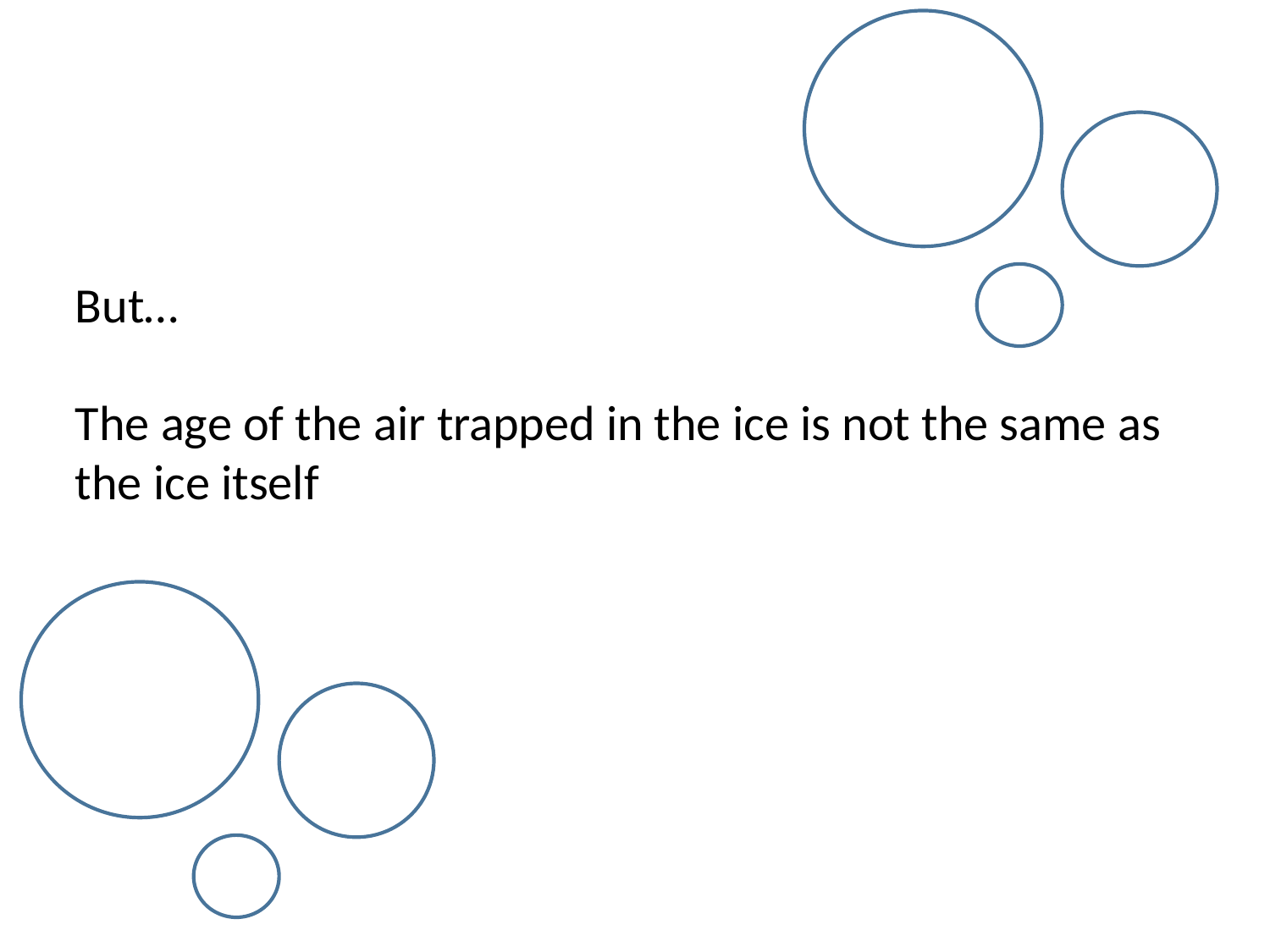

But…

The age of the air trapped in the ice is not the same as the ice itself